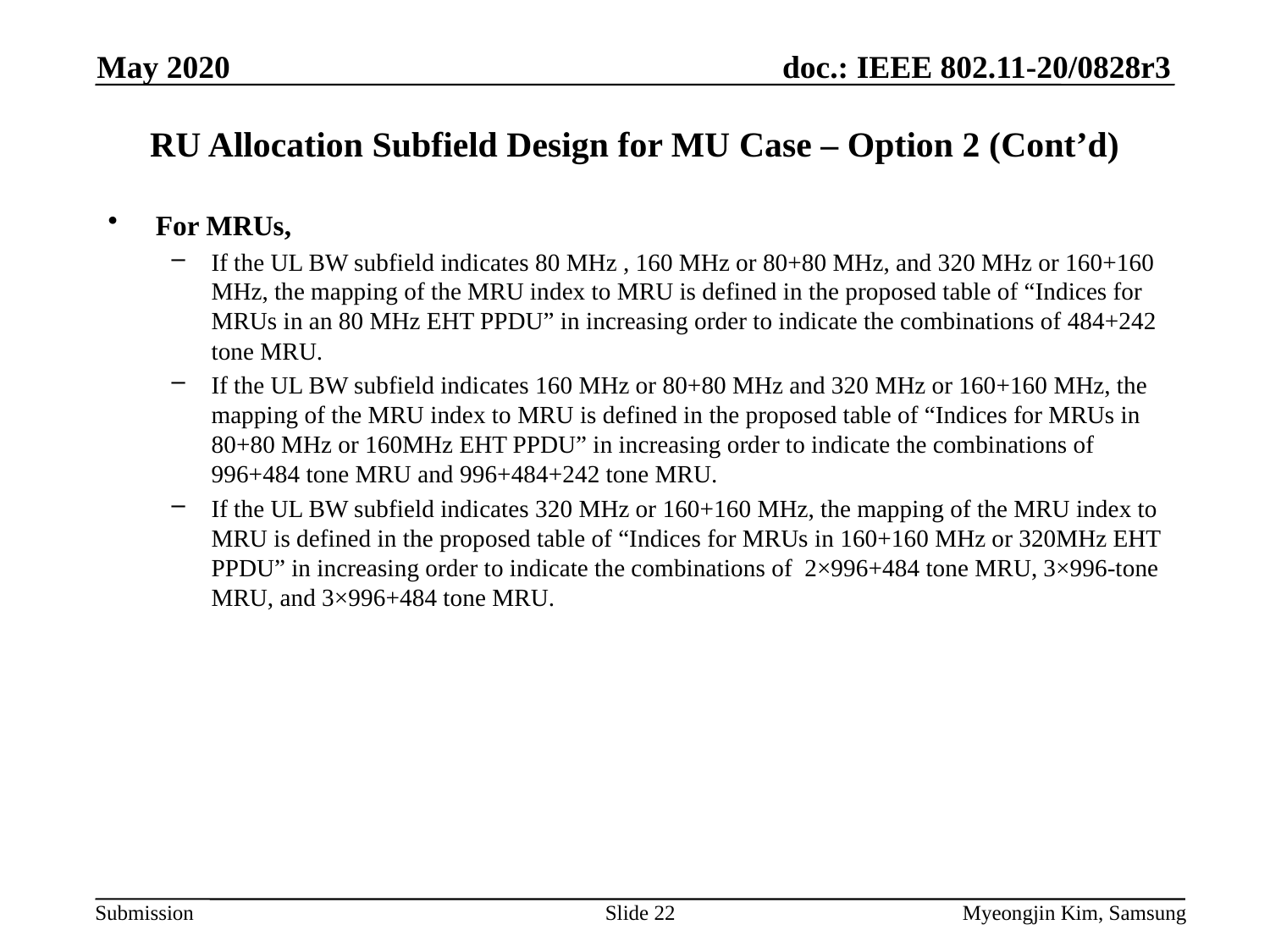

May 2020
# RU Allocation Subfield Design for MU Case – Option 2 (Cont’d)
For MRUs,
If the UL BW subfield indicates 80 MHz , 160 MHz or 80+80 MHz, and 320 MHz or 160+160 MHz, the mapping of the MRU index to MRU is defined in the proposed table of “Indices for MRUs in an 80 MHz EHT PPDU” in increasing order to indicate the combinations of 484+242 tone MRU.
If the UL BW subfield indicates 160 MHz or 80+80 MHz and 320 MHz or 160+160 MHz, the mapping of the MRU index to MRU is defined in the proposed table of “Indices for MRUs in 80+80 MHz or 160MHz EHT PPDU” in increasing order to indicate the combinations of  996+484 tone MRU and 996+484+242 tone MRU.
If the UL BW subfield indicates 320 MHz or 160+160 MHz, the mapping of the MRU index to MRU is defined in the proposed table of “Indices for MRUs in 160+160 MHz or 320MHz EHT PPDU” in increasing order to indicate the combinations of  2×996+484 tone MRU, 3×996-tone MRU, and 3×996+484 tone MRU.

Slide 22
Myeongjin Kim, Samsung